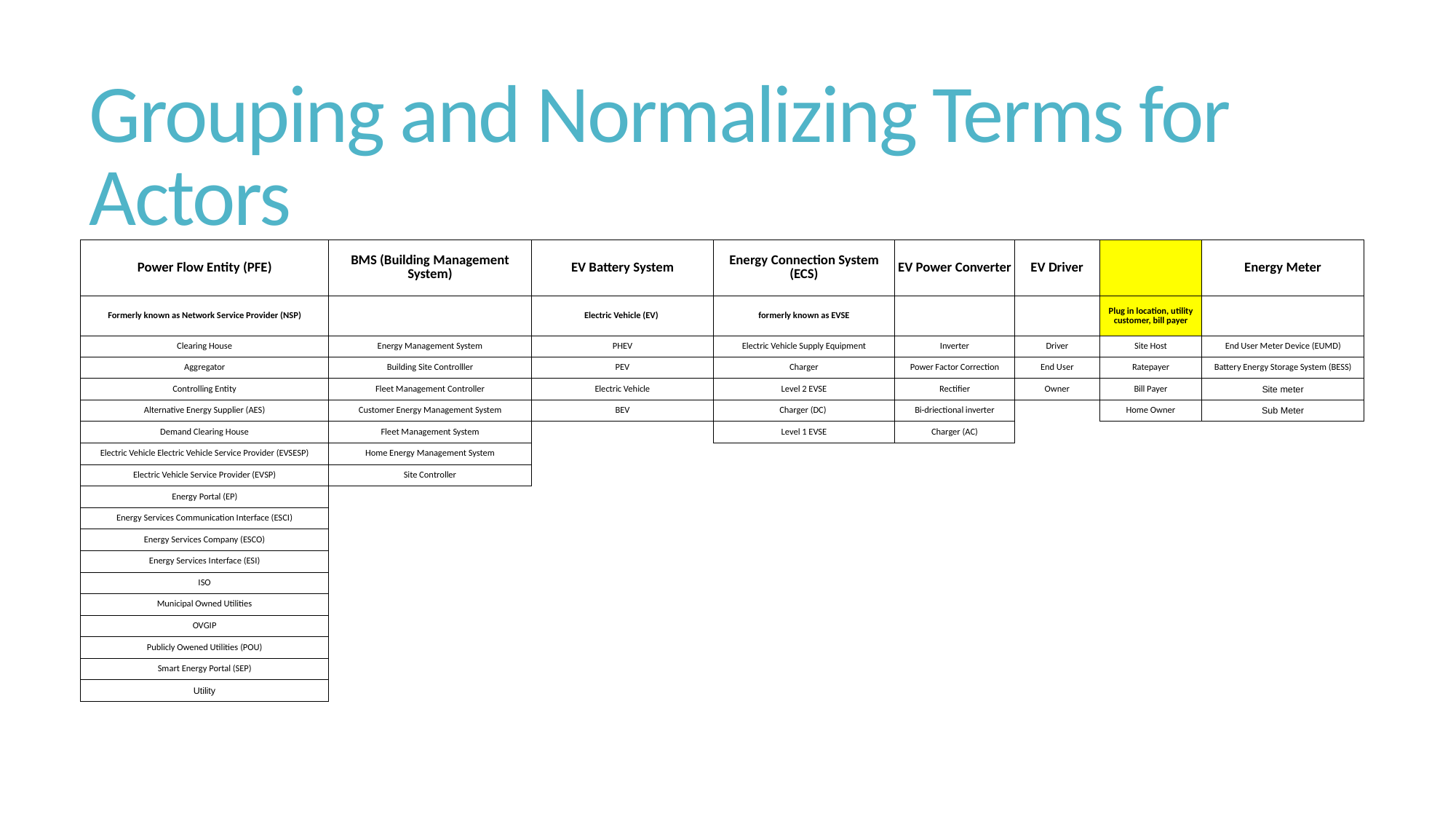

# Grouping and Normalizing Terms for Actors
| Power Flow Entity (PFE) | BMS (Building Management System) | EV Battery System | Energy Connection System (ECS) | EV Power Converter | EV Driver |  | Energy Meter |
| --- | --- | --- | --- | --- | --- | --- | --- |
| Formerly known as Network Service Provider (NSP) |  | Electric Vehicle (EV) | formerly known as EVSE |  |  | Plug in location, utility customer, bill payer |  |
| Clearing House | Energy Management System | PHEV | Electric Vehicle Supply Equipment | Inverter | Driver | Site Host | End User Meter Device (EUMD) |
| Aggregator | Building Site Controlller | PEV | Charger | Power Factor Correction | End User | Ratepayer | Battery Energy Storage System (BESS) |
| Controlling Entity | Fleet Management Controller | Electric Vehicle | Level 2 EVSE | Rectifier | Owner | Bill Payer | Site meter |
| Alternative Energy Supplier (AES) | Customer Energy Management System | BEV | Charger (DC) | Bi-driectional inverter |  | Home Owner | Sub Meter |
| Demand Clearing House | Fleet Management System |  | Level 1 EVSE | Charger (AC) |  |  |  |
| Electric Vehicle Electric Vehicle Service Provider (EVSESP) | Home Energy Management System |  |  |  |  |  |  |
| Electric Vehicle Service Provider (EVSP) | Site Controller |  |  |  |  |  |  |
| Energy Portal (EP) |  |  |  |  |  |  |  |
| Energy Services Communication Interface (ESCI) |  |  |  |  |  |  |  |
| Energy Services Company (ESCO) |  |  |  |  |  |  |  |
| Energy Services Interface (ESI) |  |  |  |  |  |  |  |
| ISO |  |  |  |  |  |  |  |
| Municipal Owned Utilities |  |  |  |  |  |  |  |
| OVGIP |  |  |  |  |  |  |  |
| Publicly Owened Utilities (POU) |  |  |  |  |  |  |  |
| Smart Energy Portal (SEP) |  |  |  |  |  |  |  |
| Utility |  |  |  |  |  |  |  |